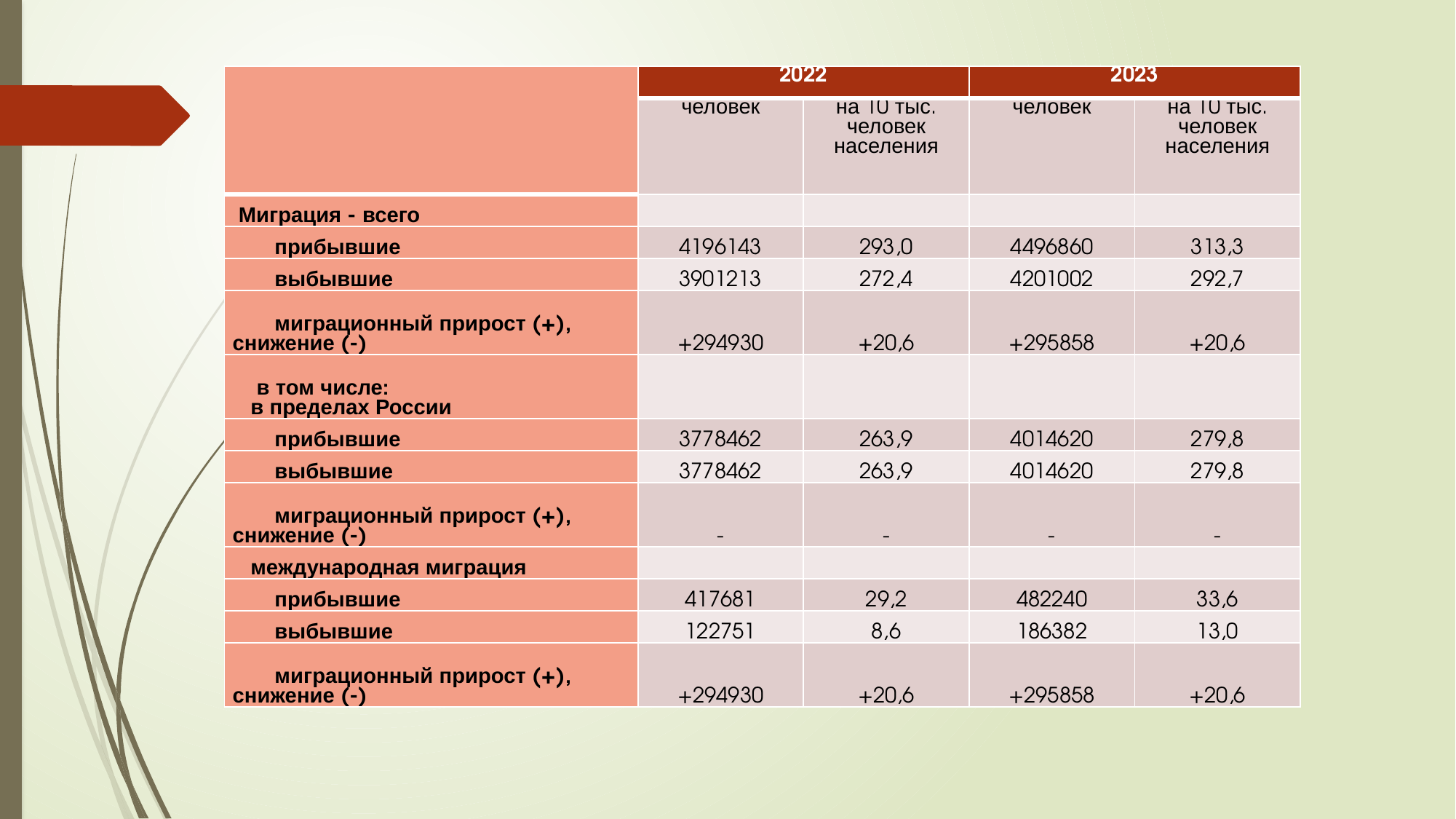

|  | 2022 |  | 2023 |  |
| --- | --- | --- | --- | --- |
|  | человек | на 10 тыс. человек населения | человек | на 10 тыс. человек населения |
| Миграция - всего |  |  |  |  |
| прибывшие | 4196143 | 293,0 | 4496860 | 313,3 |
| выбывшие | 3901213 | 272,4 | 4201002 | 292,7 |
| миграционный прирост (+), снижение (-) | +294930 | +20,6 | +295858 | +20,6 |
| в том числе: в пределах России |  |  |  |  |
| прибывшие | 3778462 | 263,9 | 4014620 | 279,8 |
| выбывшие | 3778462 | 263,9 | 4014620 | 279,8 |
| миграционный прирост (+), снижение (-) | - | - | - | - |
| международная миграция |  |  |  |  |
| прибывшие | 417681 | 29,2 | 482240 | 33,6 |
| выбывшие | 122751 | 8,6 | 186382 | 13,0 |
| миграционный прирост (+), снижение (-) | +294930 | +20,6 | +295858 | +20,6 |